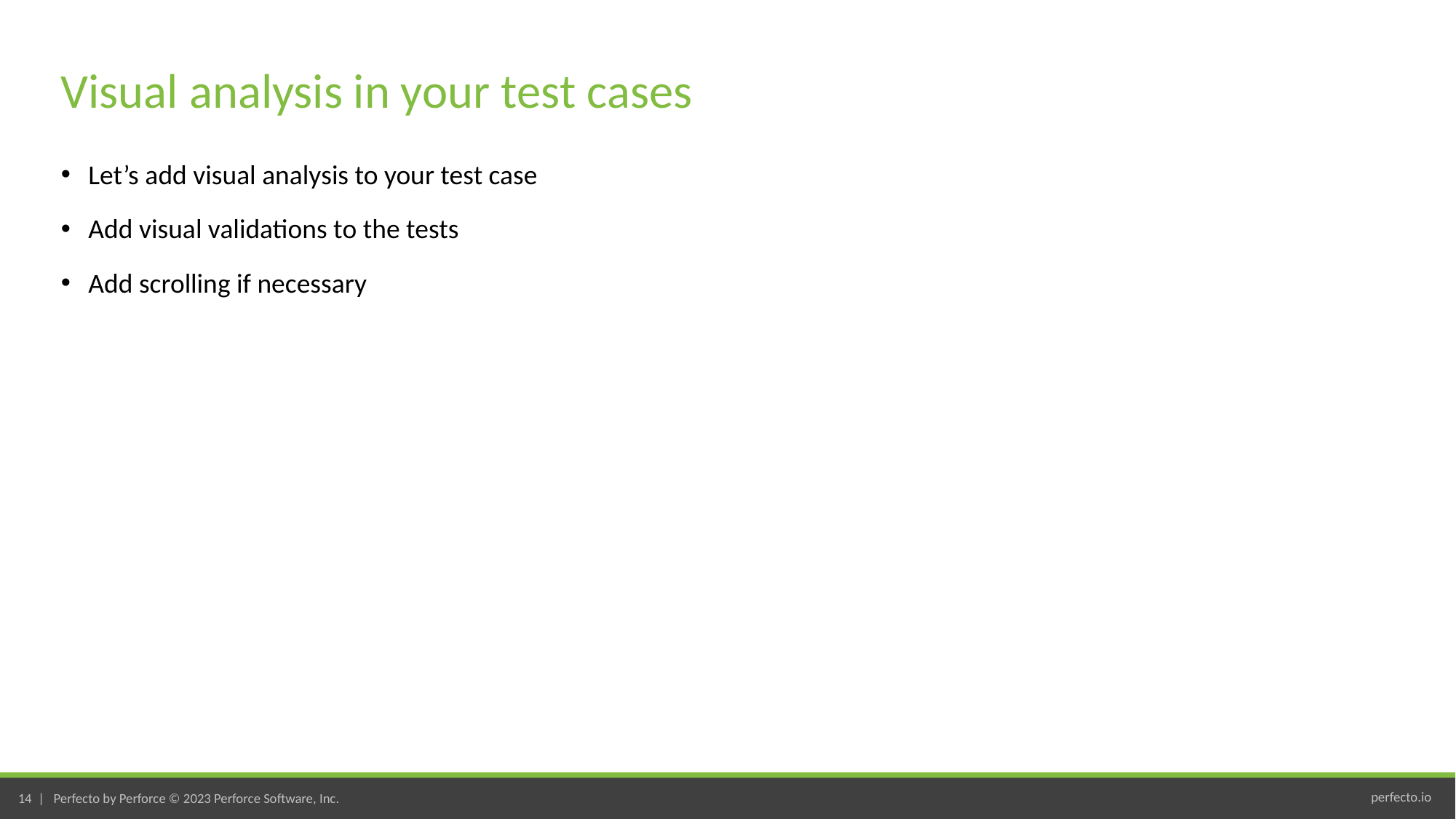

# Visual analysis in your test cases
Let’s add visual analysis to your test case
Add visual validations to the tests
Add scrolling if necessary